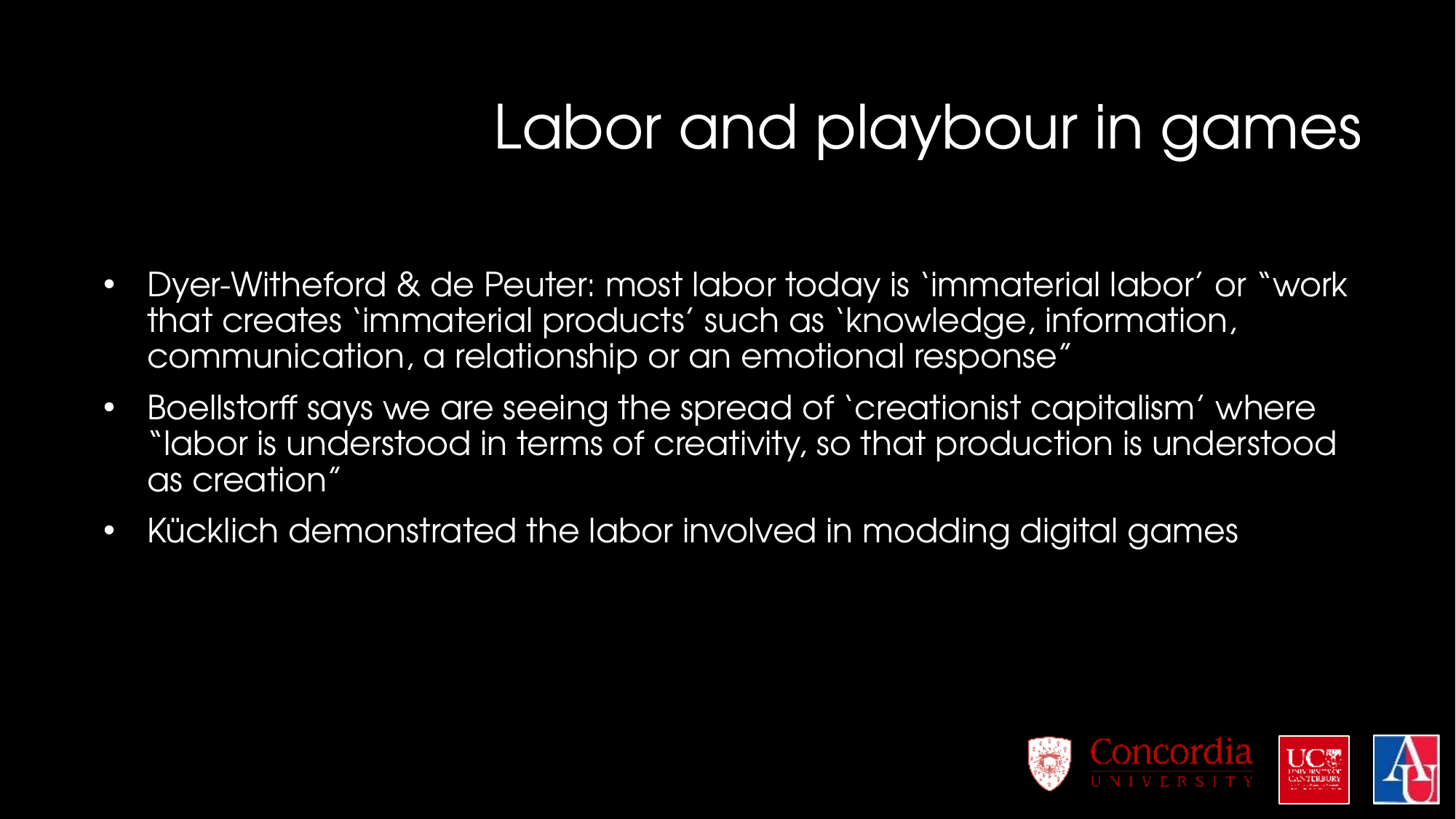

# Labor and playbour in games
Dyer-Witheford & de Peuter: most labor today is ‘immaterial labor’ or “work that creates ‘immaterial products’ such as ‘knowledge, information, communication, a relationship or an emotional response”
Boellstorff says we are seeing the spread of ‘creationist capitalism’ where “labor is understood in terms of creativity, so that production is understood as creation”
Kücklich demonstrated the labor involved in modding digital games